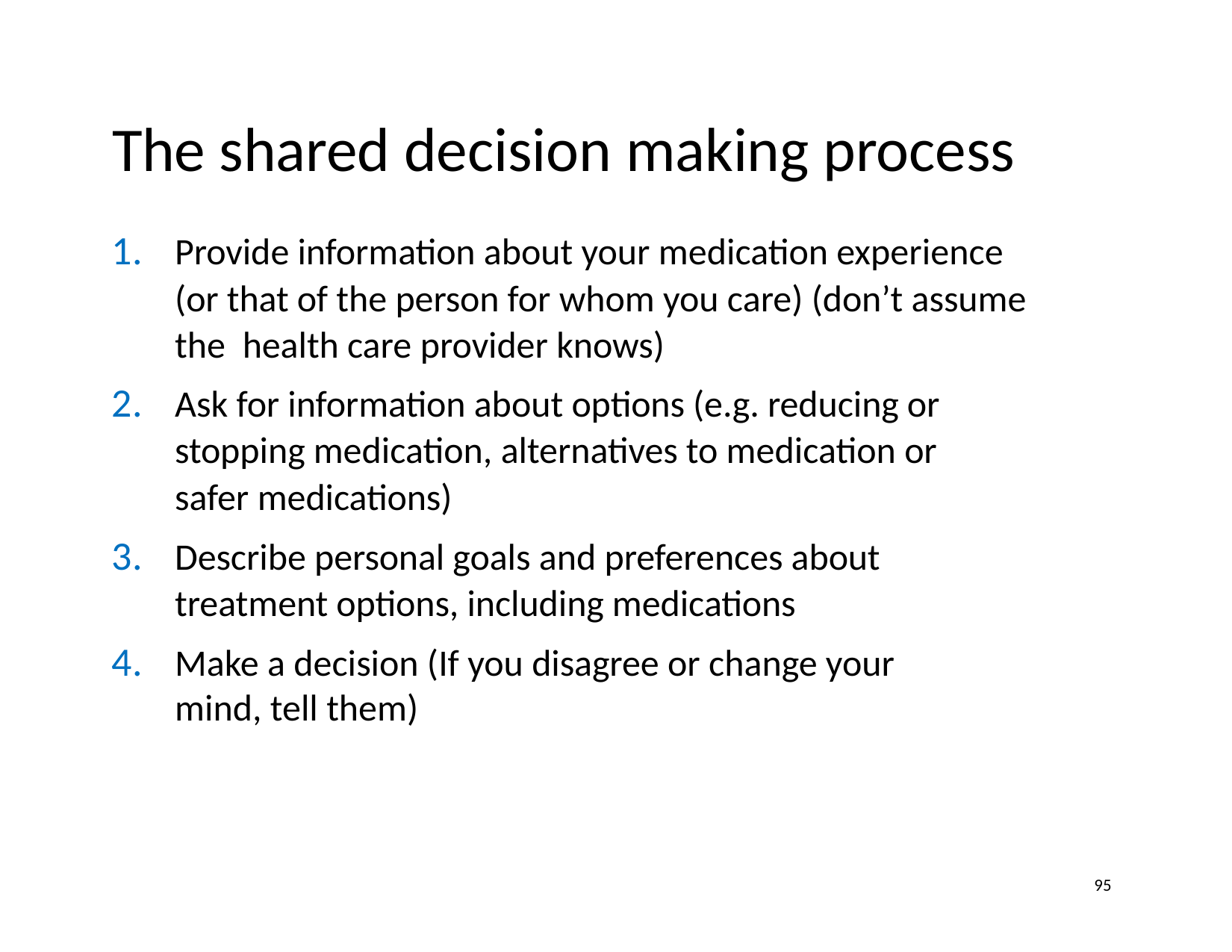

# The shared decision making process
Provide information about your medication experience (or that of the person for whom you care) (don’t assume the  health care provider knows)
Ask for information about options (e.g. reducing or  stopping medication, alternatives to medication or  safer medications)
Describe personal goals and preferences about  treatment options, including medications
Make a decision (If you disagree or change your mind, tell them)
95